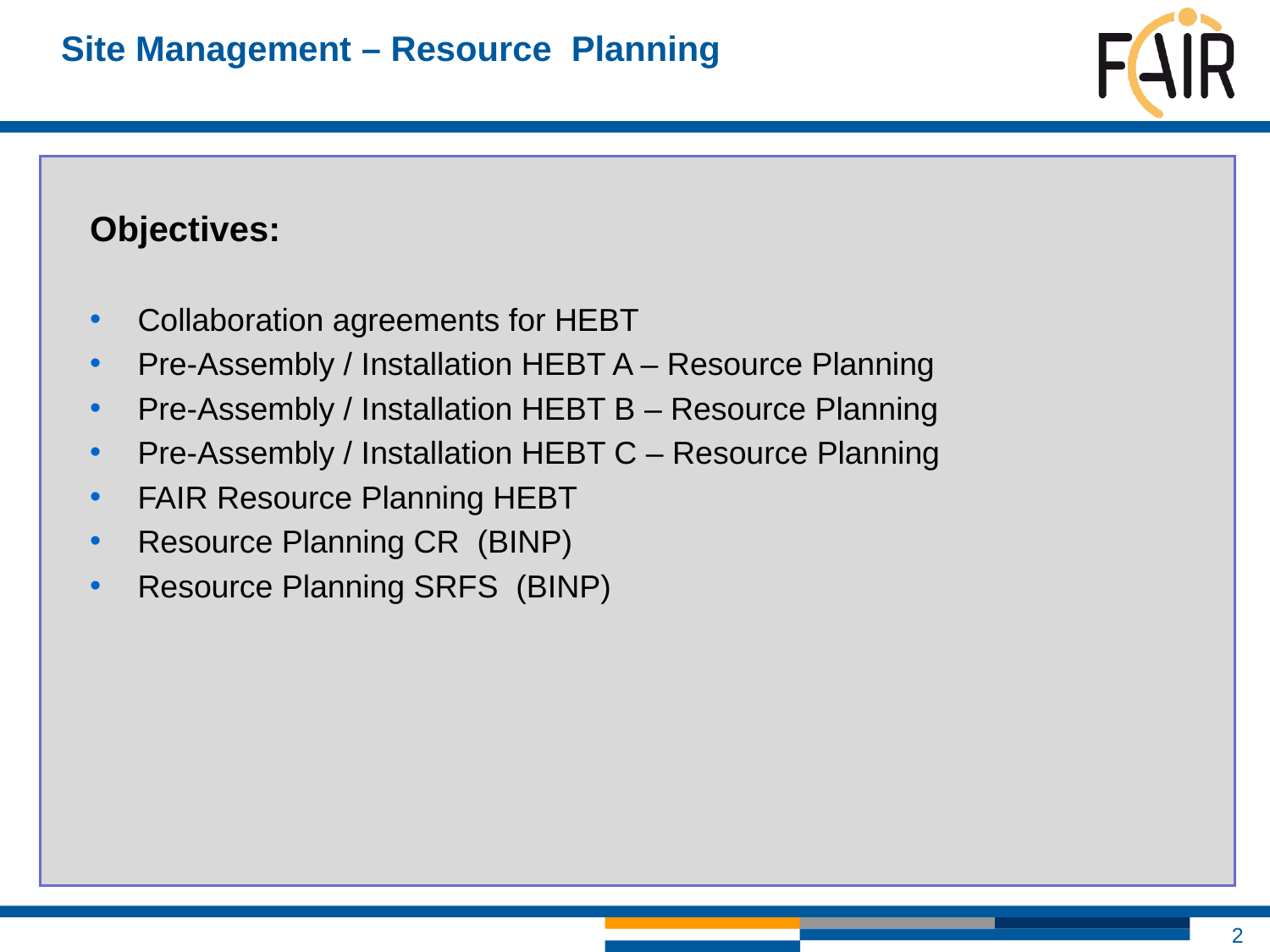

Site Management – Resource  Planning
Objectives:

Collaboration agreements for HEBT
Pre-Assembly / Installation HEBT A – Resource Planning
Pre-Assembly / Installation HEBT B – Resource Planning
Pre-Assembly / Installation HEBT C – Resource Planning
FAIR Resource Planning HEBT
Resource Planning CR  (BINP)
Resource Planning SRFS  (BINP)

2